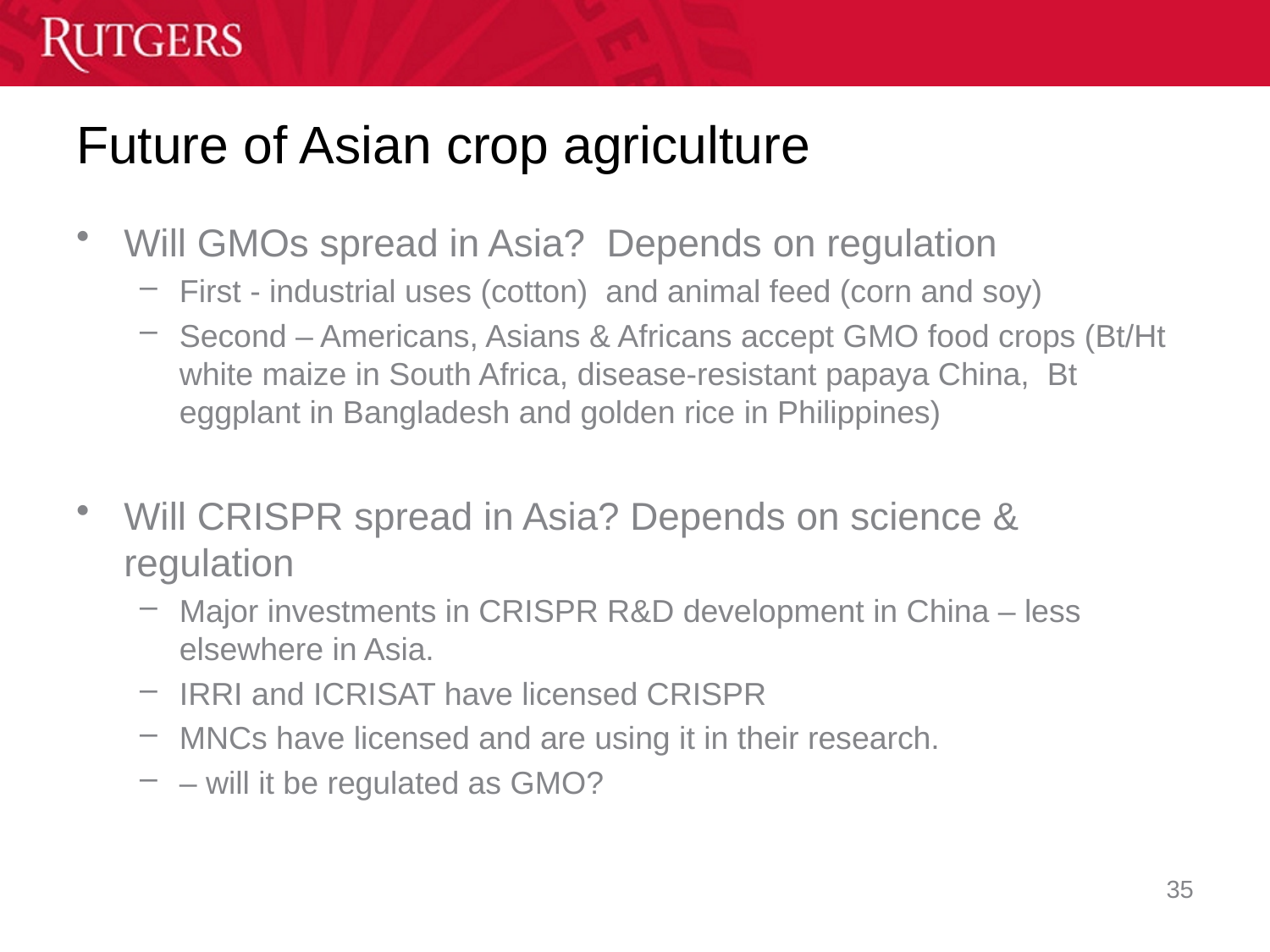

# Future of Asian crop agriculture
Will GMOs spread in Asia?  Depends on regulation
First - industrial uses (cotton)  and animal feed (corn and soy)
Second – Americans, Asians & Africans accept GMO food crops (Bt/Ht white maize in South Africa, disease-resistant papaya China,  Bt eggplant in Bangladesh and golden rice in Philippines)

Will CRISPR spread in Asia? Depends on science & regulation
Major investments in CRISPR R&D development in China – less elsewhere in Asia.
IRRI and ICRISAT have licensed CRISPR
MNCs have licensed and are using it in their research.
– will it be regulated as GMO?
35